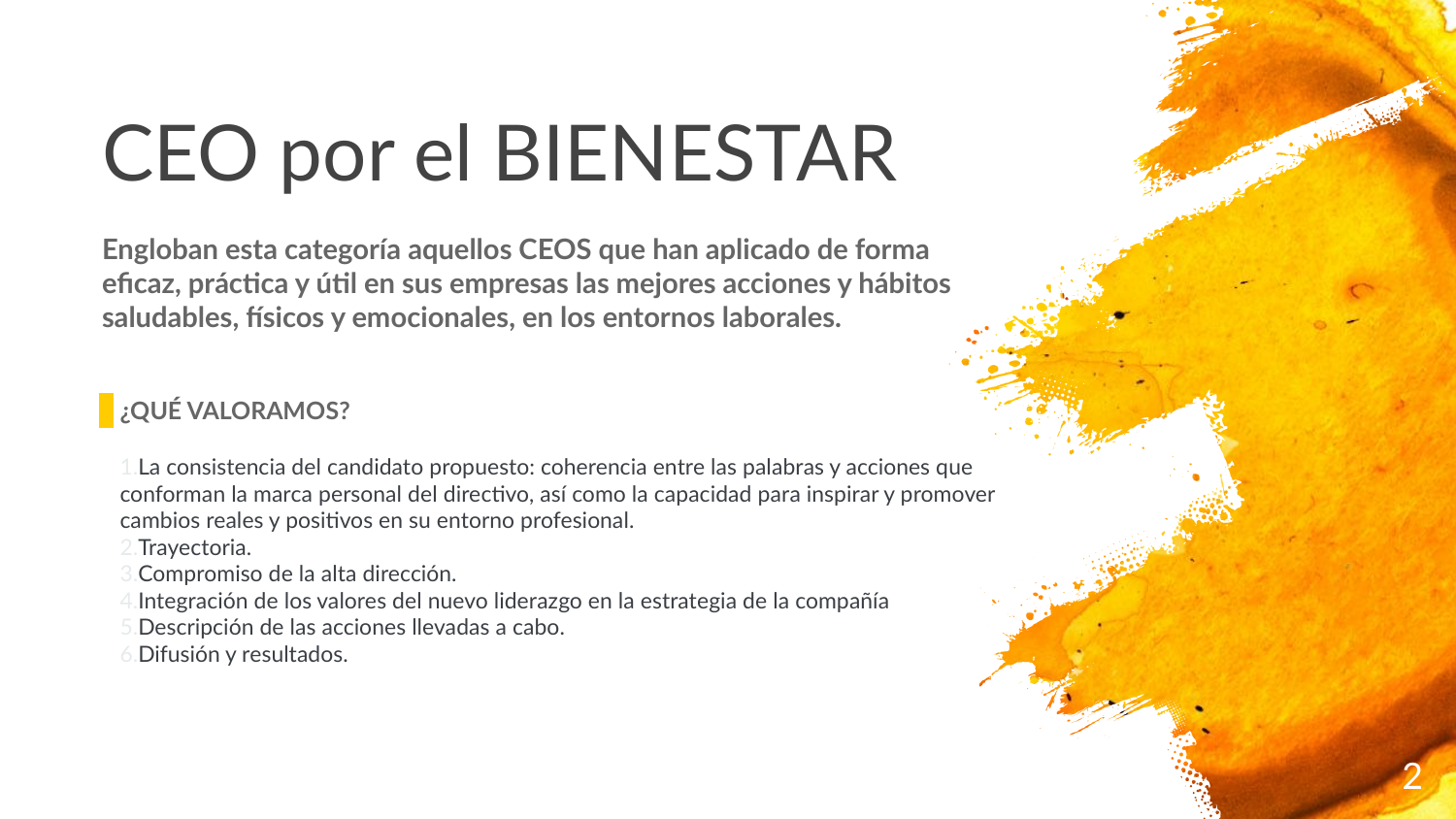

# CEO por el BIENESTAR
Engloban esta categoría aquellos CEOS que han aplicado de forma eficaz, práctica y útil en sus empresas las mejores acciones y hábitos saludables, físicos y emocionales, en los entornos laborales.
¿QUÉ VALORAMOS?
La consistencia del candidato propuesto: coherencia entre las palabras y acciones que conforman la marca personal del directivo, así como la capacidad para inspirar y promover cambios reales y positivos en su entorno profesional.
Trayectoria.
Compromiso de la alta dirección.
Integración de los valores del nuevo liderazgo en la estrategia de la compañía
Descripción de las acciones llevadas a cabo.
Difusión y resultados.

|  |  |
| --- | --- |
2